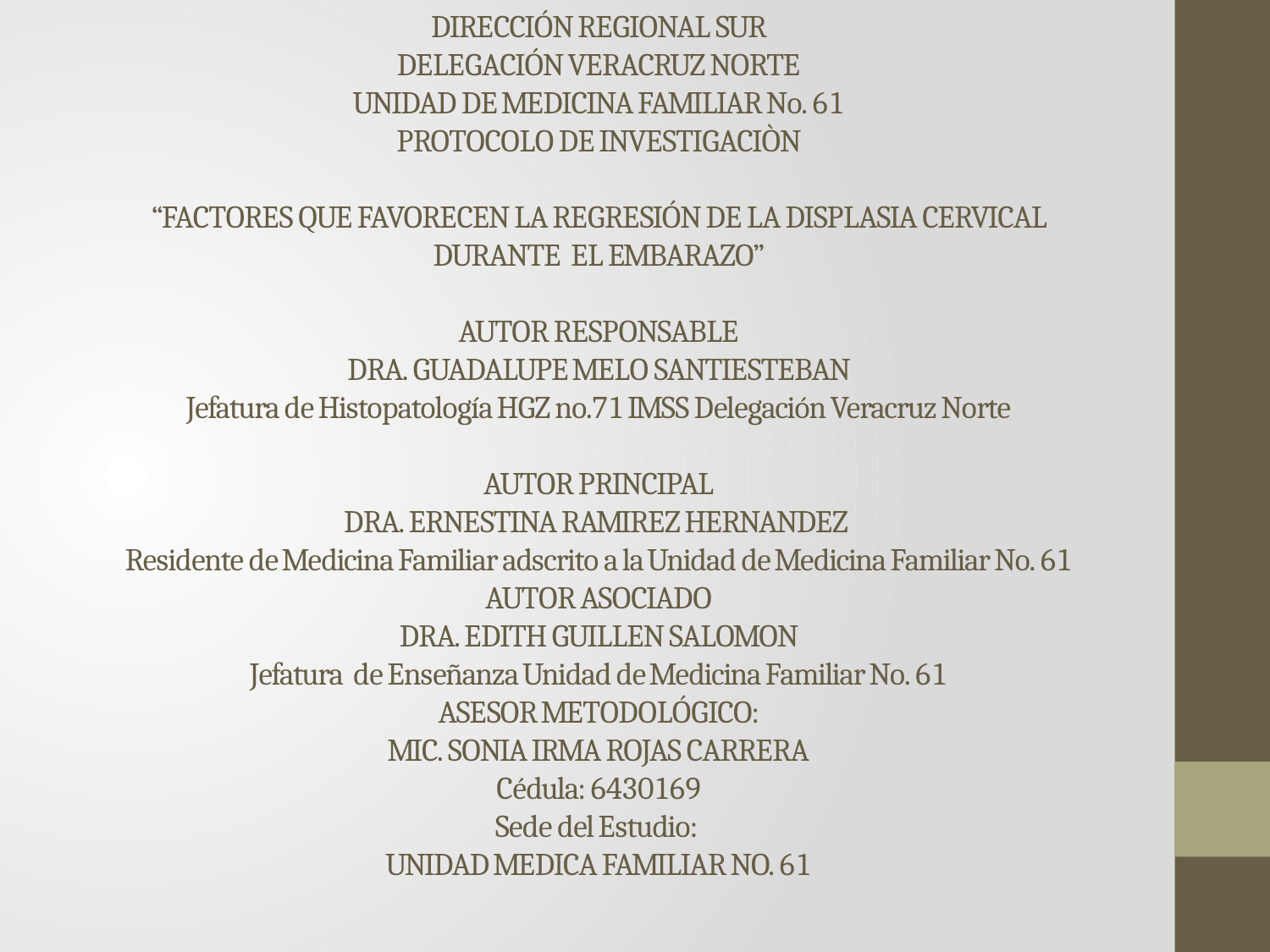

# DIRECCIÓN REGIONAL SUR DELEGACIÓN VERACRUZ NORTE UNIDAD DE MEDICINA FAMILIAR No. 61 PROTOCOLO DE INVESTIGACIÒN “FACTORES QUE FAVORECEN LA REGRESIÓN DE LA DISPLASIA CERVICAL DURANTE  EL EMBARAZO” AUTOR RESPONSABLE DRA. GUADALUPE MELO SANTIESTEBAN Jefatura de Histopatología HGZ no.71 IMSS Delegación Veracruz Norte AUTOR PRINCIPAL DRA. ERNESTINA RAMIREZ HERNANDEZ Residente de Medicina Familiar adscrito a la Unidad de Medicina Familiar No. 61 AUTOR ASOCIADO DRA. EDITH GUILLEN SALOMON Jefatura  de Enseñanza Unidad de Medicina Familiar No. 61 ASESOR METODOLÓGICO: MIC. SONIA IRMA ROJAS CARRERA Cédula: 6430169 Sede del Estudio: UNIDAD MEDICA FAMILIAR NO. 61